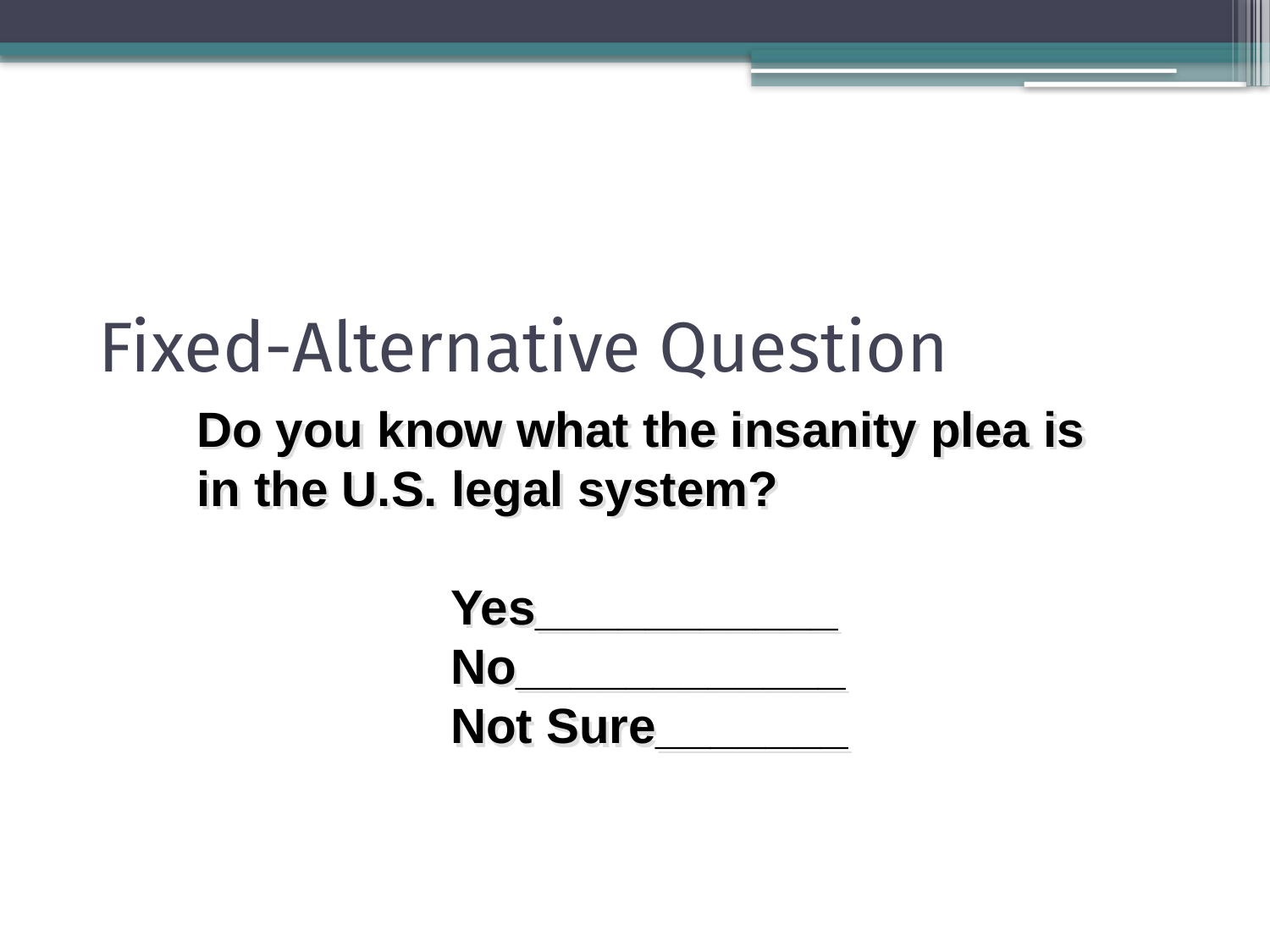

# Fixed-Alternative Question
Do you know what the insanity plea is
in the U.S. legal system?
		Yes___________
		No____________
		Not Sure_______